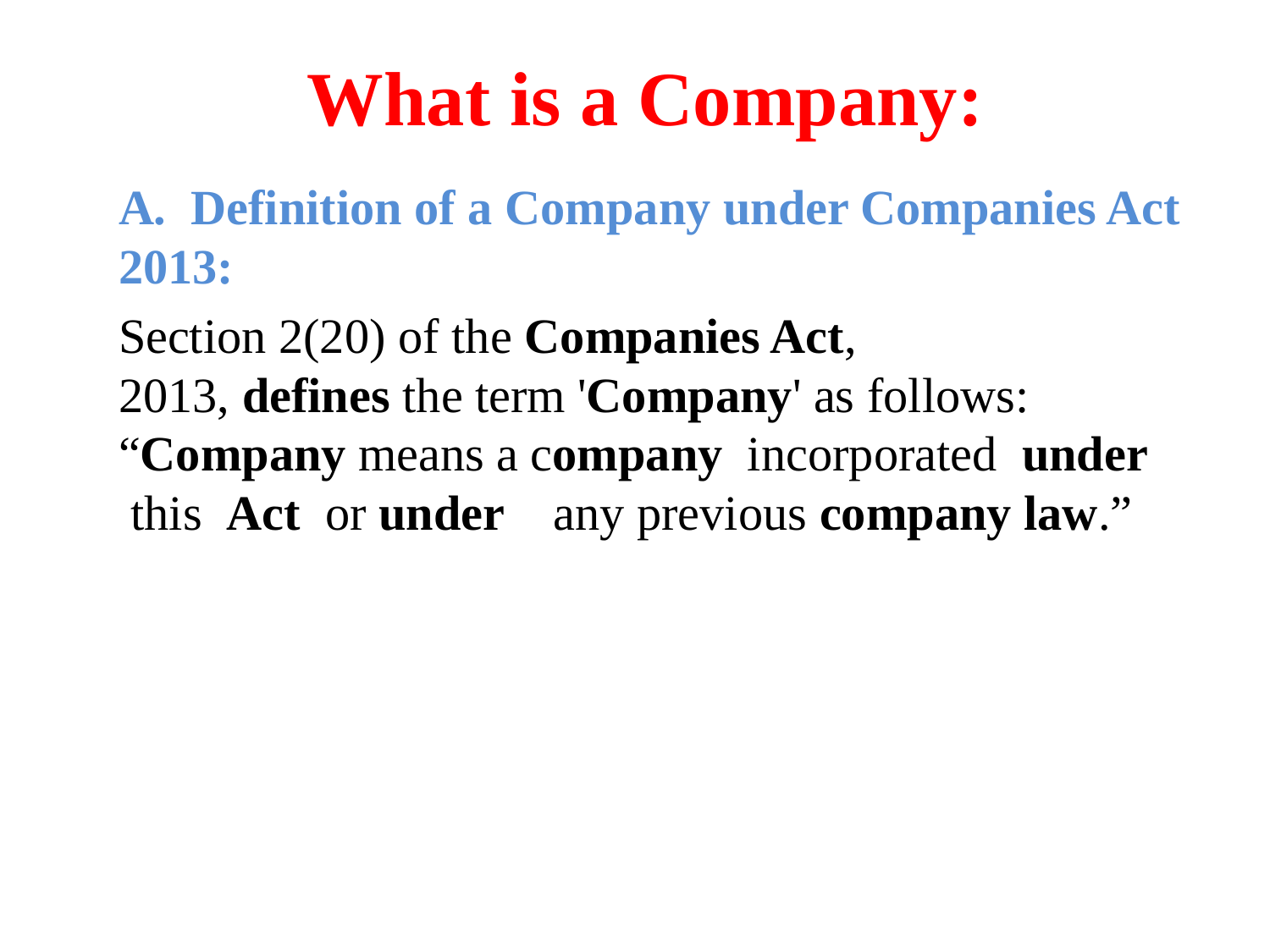

# What is a Company:
A.  Definition of a Company under Companies Act 2013:
Section 2(20) of the Companies Act, 2013, defines the term 'Company' as follows: “Company means a company  incorporated  under  this  Act  or under    any previous company law.”